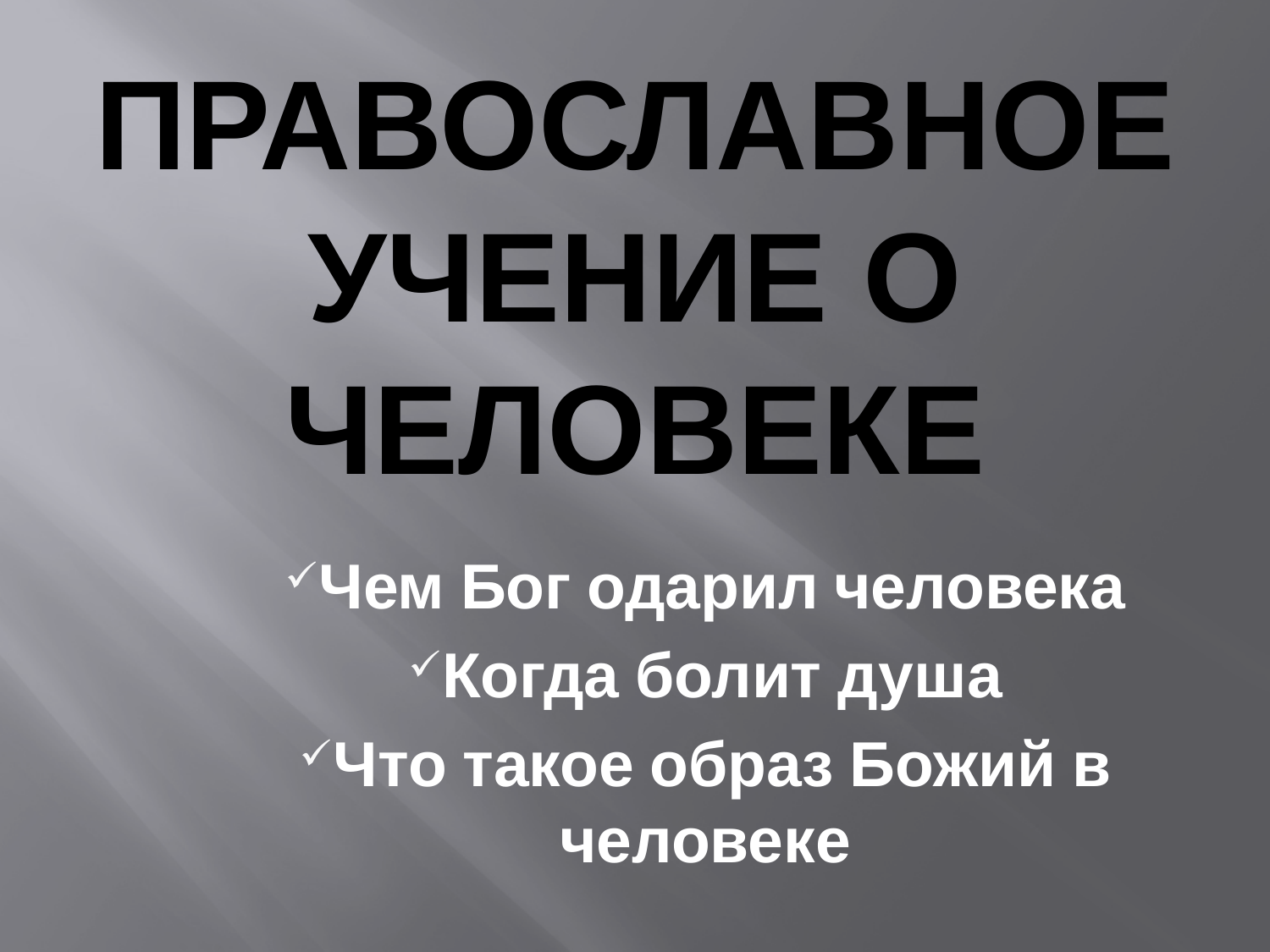

# Православное учение о человеке
Чем Бог одарил человека
Когда болит душа
Что такое образ Божий в человеке